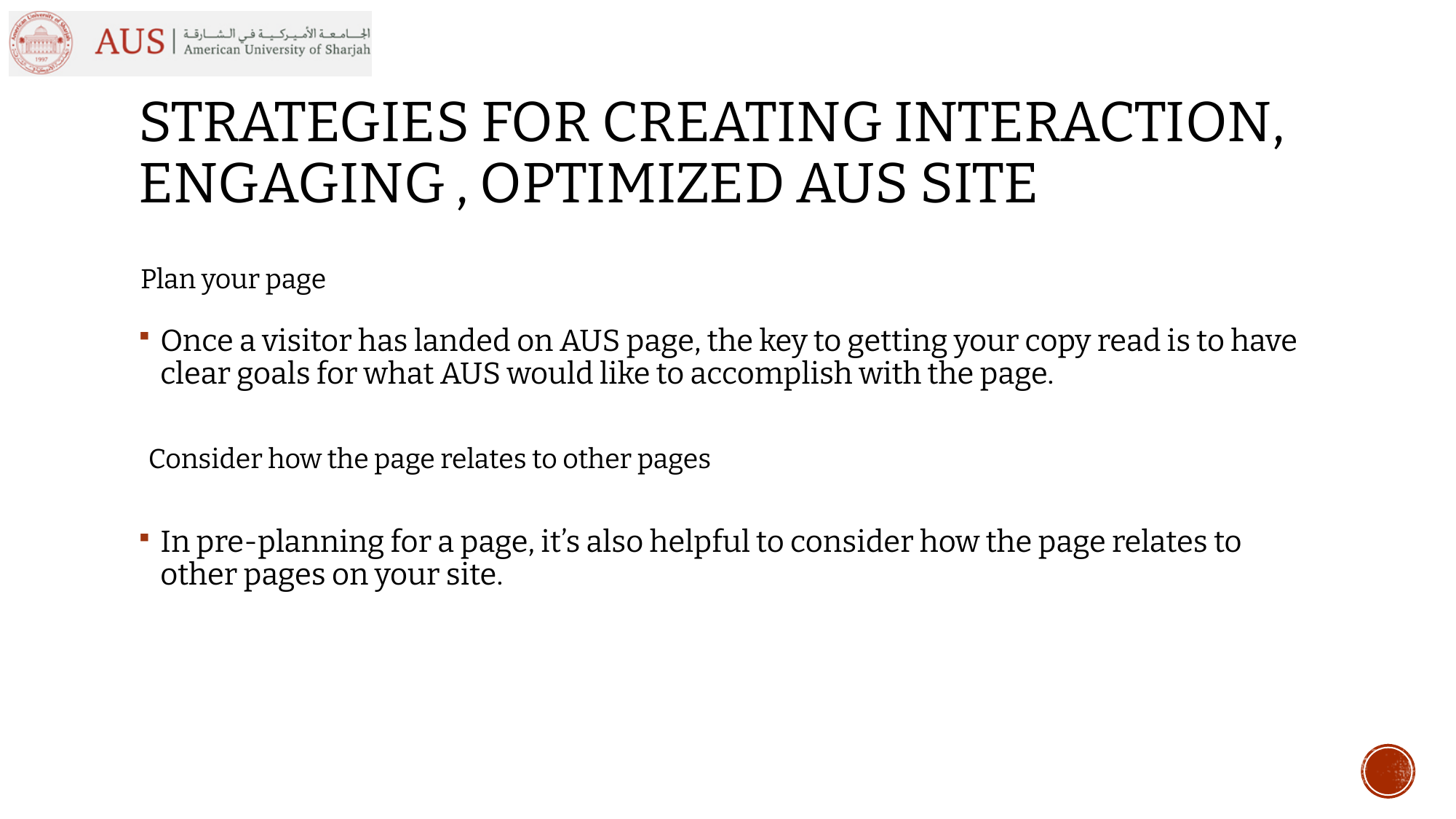

# STRATEGIES FOR CREATING INTERACTION, ENGAGING , OPTIMIZED AUS SITE
Plan your page
Once a visitor has landed on AUS page, the key to getting your copy read is to have clear goals for what AUS would like to accomplish with the page.

Consider how the page relates to other pages
In pre-planning for a page, it’s also helpful to consider how the page relates to other pages on your site.